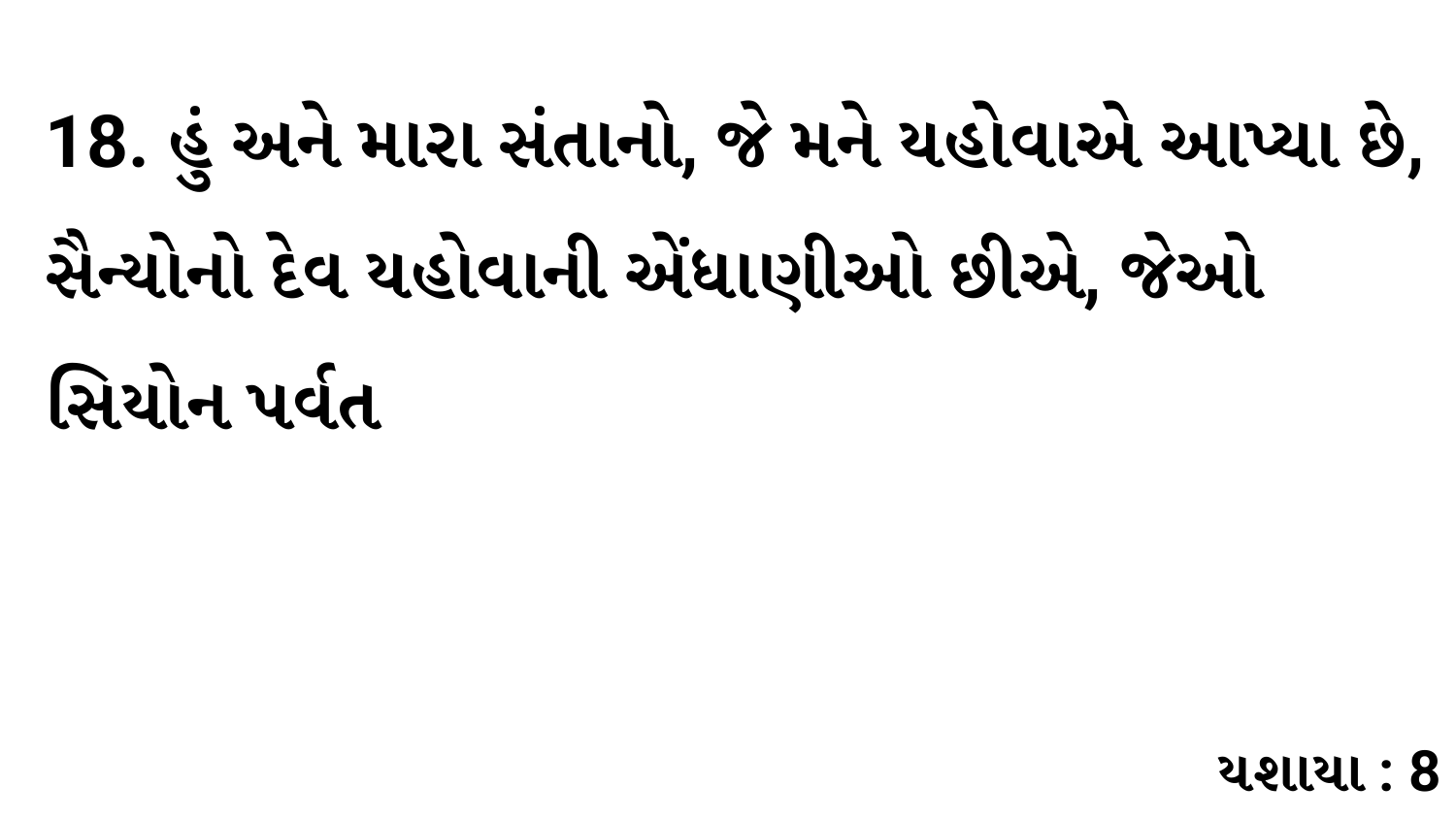

18. હું અને મારા સંતાનો, જે મને યહોવાએ આપ્યા છે, સૈન્યોનો દેવ યહોવાની એંધાણીઓ છીએ, જેઓ સિયોન પર્વત
યશાયા : 8